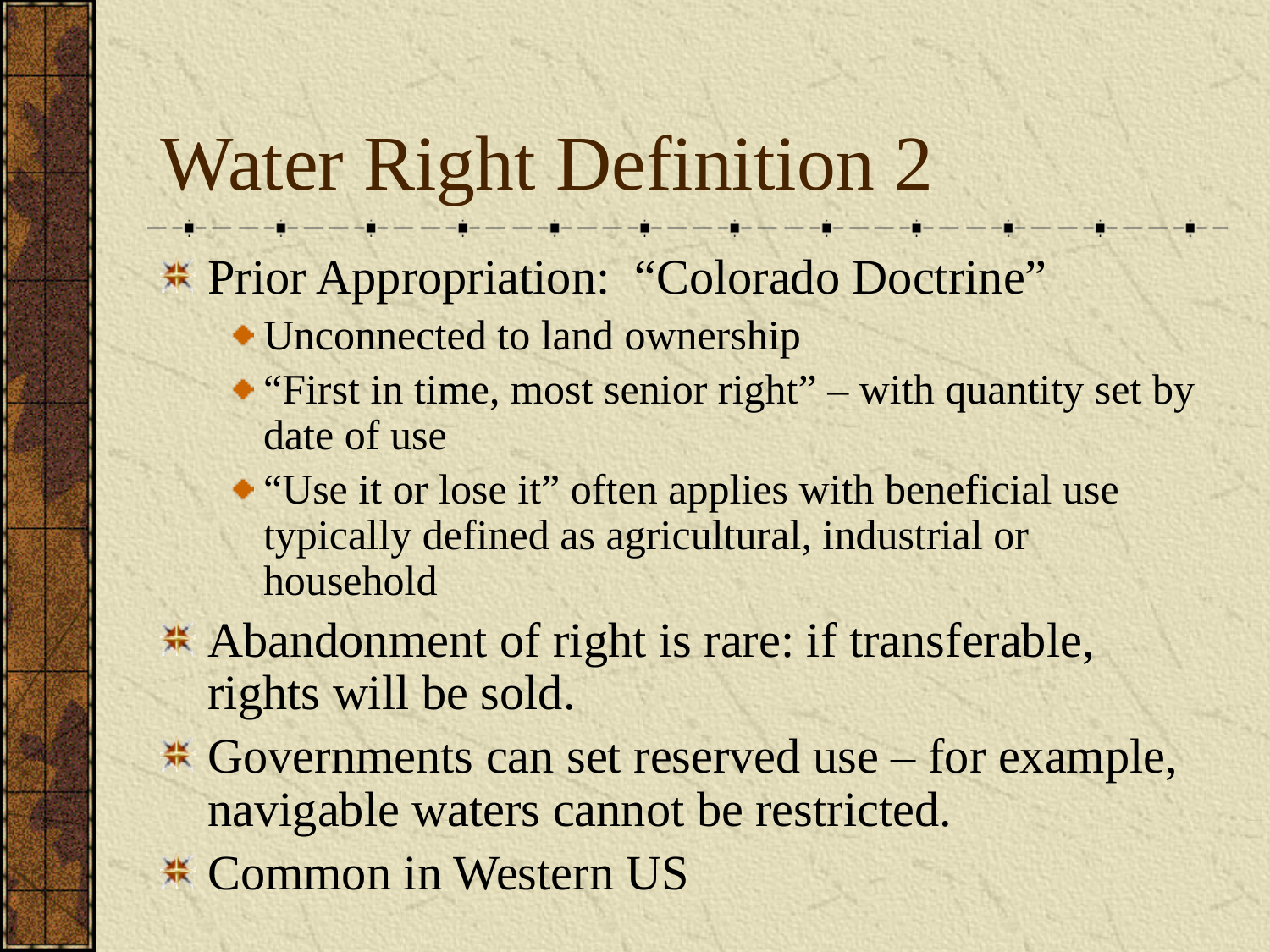

# Water Right Definition 2
Prior Appropriation:  “Colorado Doctrine”
Unconnected to land ownership
“First in time, most senior right” – with quantity set by date of use
“Use it or lose it” often applies with beneficial use typically defined as agricultural, industrial or household
Abandonment of right is rare: if transferable, rights will be sold.
Governments can set reserved use – for example, navigable waters cannot be restricted.
Common in Western US